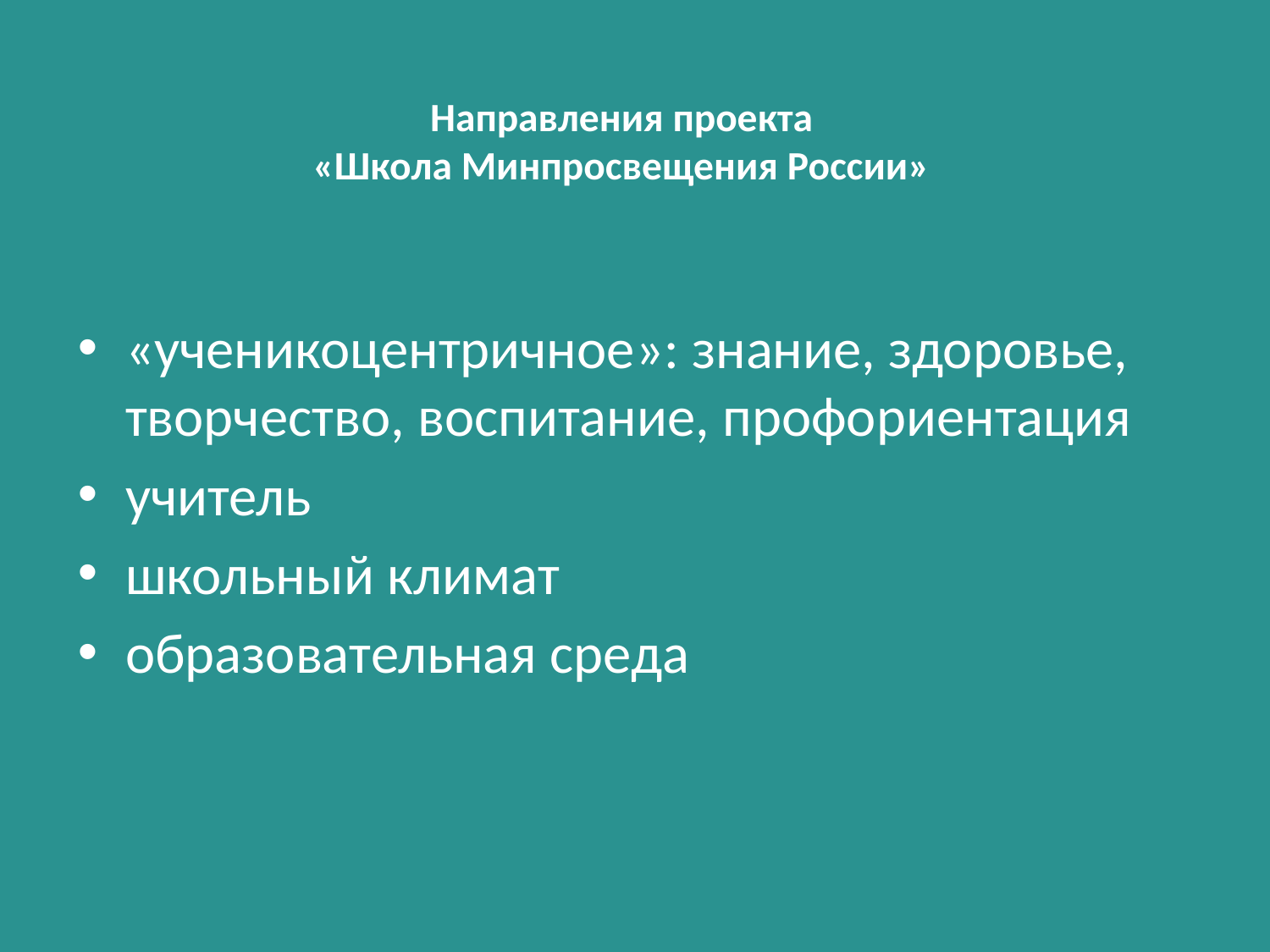

# Направления проекта «Школа Минпросвещения России»
«ученикоцентричное»: знание, здоровье, творчество, воспитание, профориентация
учитель
школьный климат
образовательная среда